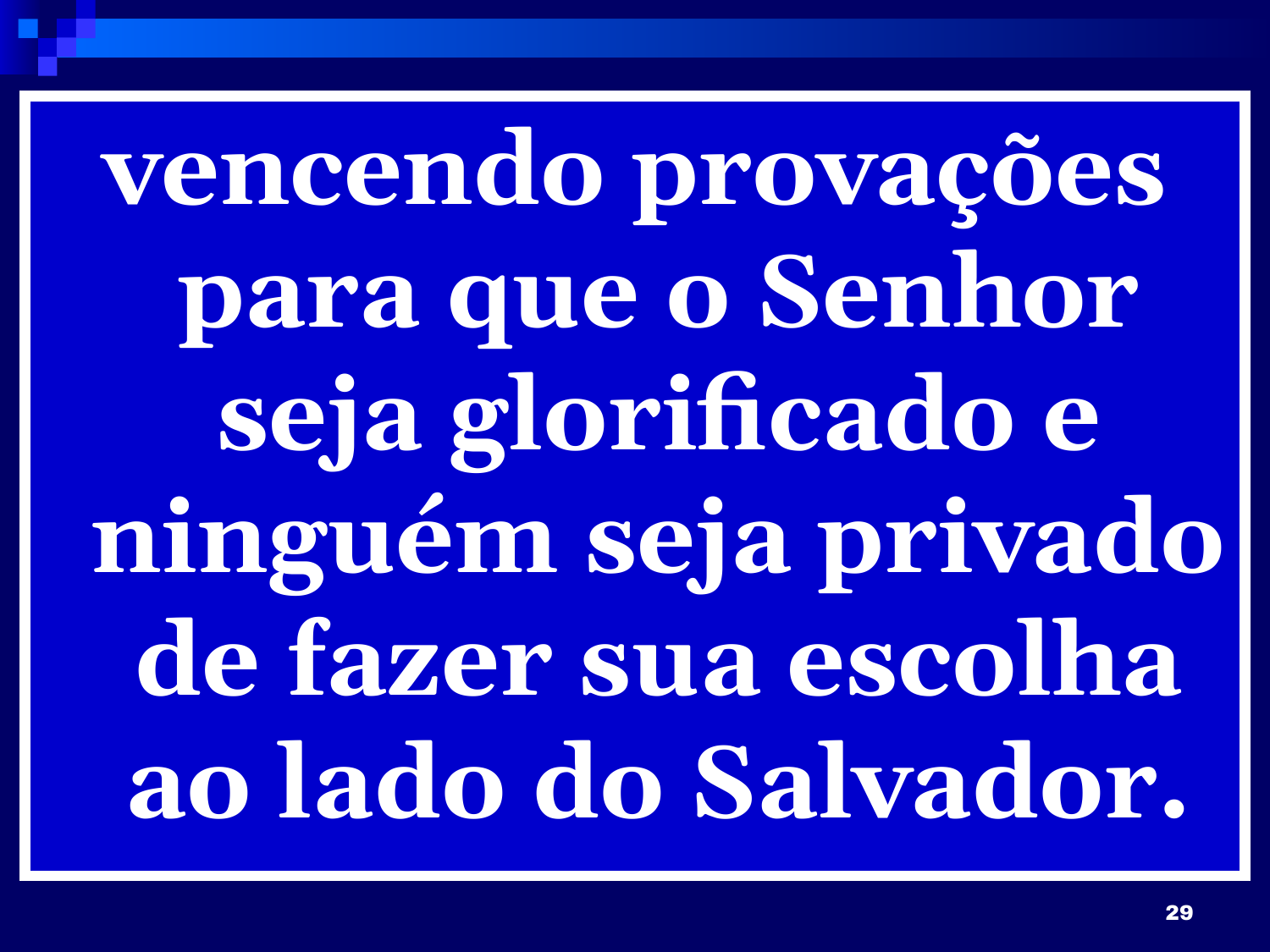

vencendo provações para que o Senhor seja glorificado e ninguém seja privado de fazer sua escolha ao lado do Salvador.
29